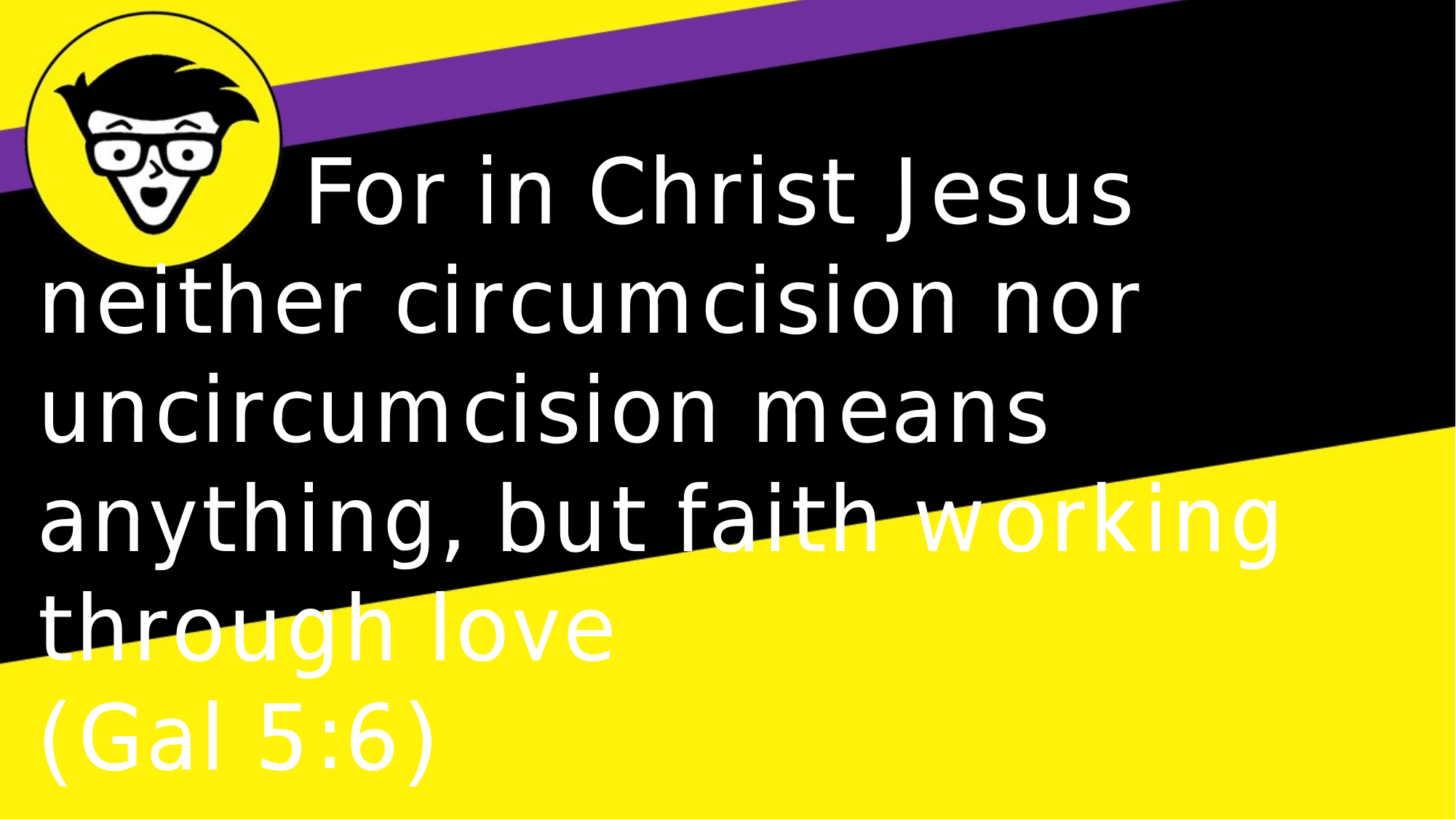

For in Christ Jesus neither circumcision nor uncircumcision means anything, but faith working through love
(Gal 5:6)